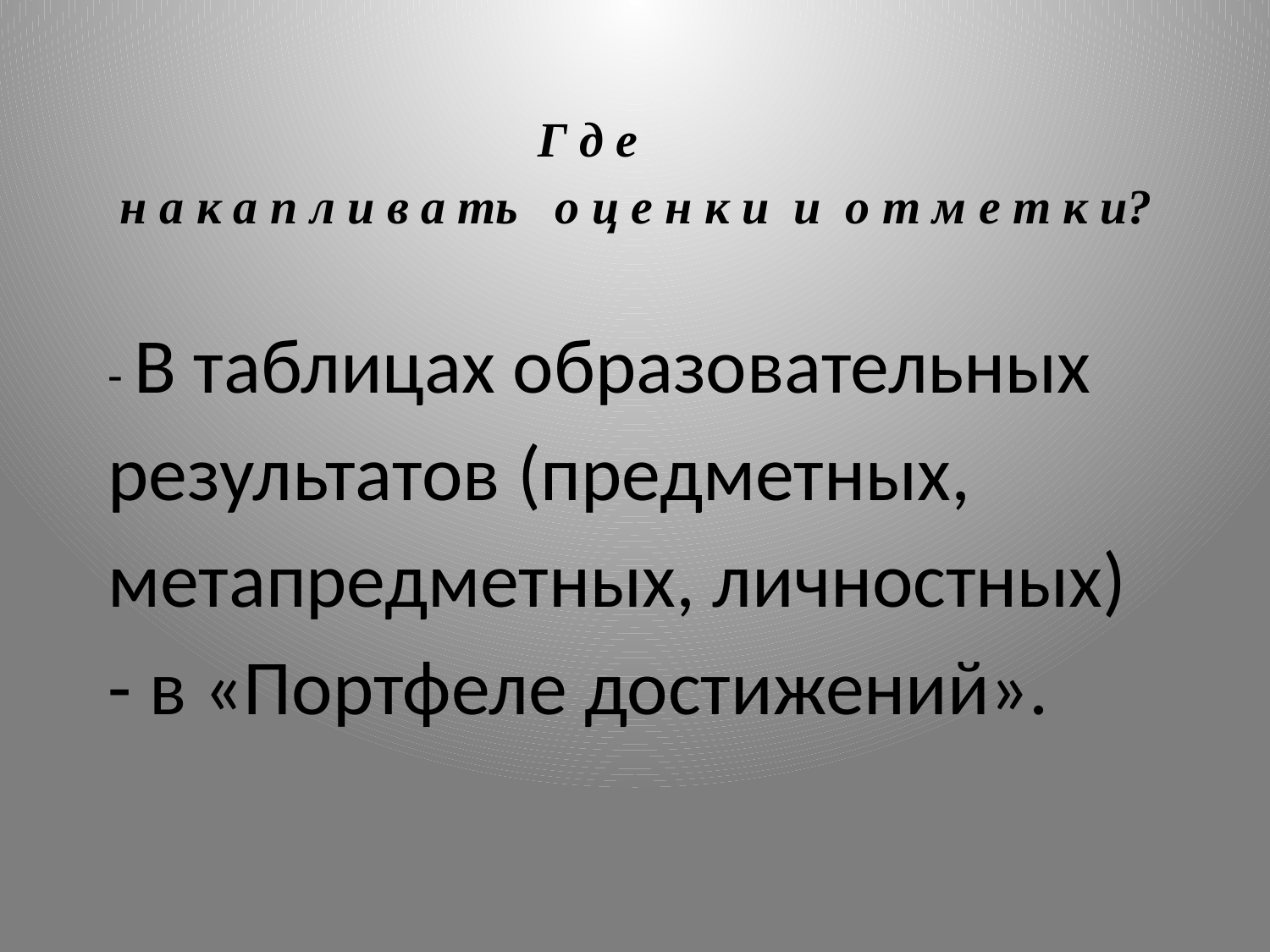

# Г д е н а к а п л и в а ть   о ц е н к и  и  о т м е т к и? - В таблицах образовательных результатов (предметных, метапредметных, личностных) - в «Портфеле достижений».